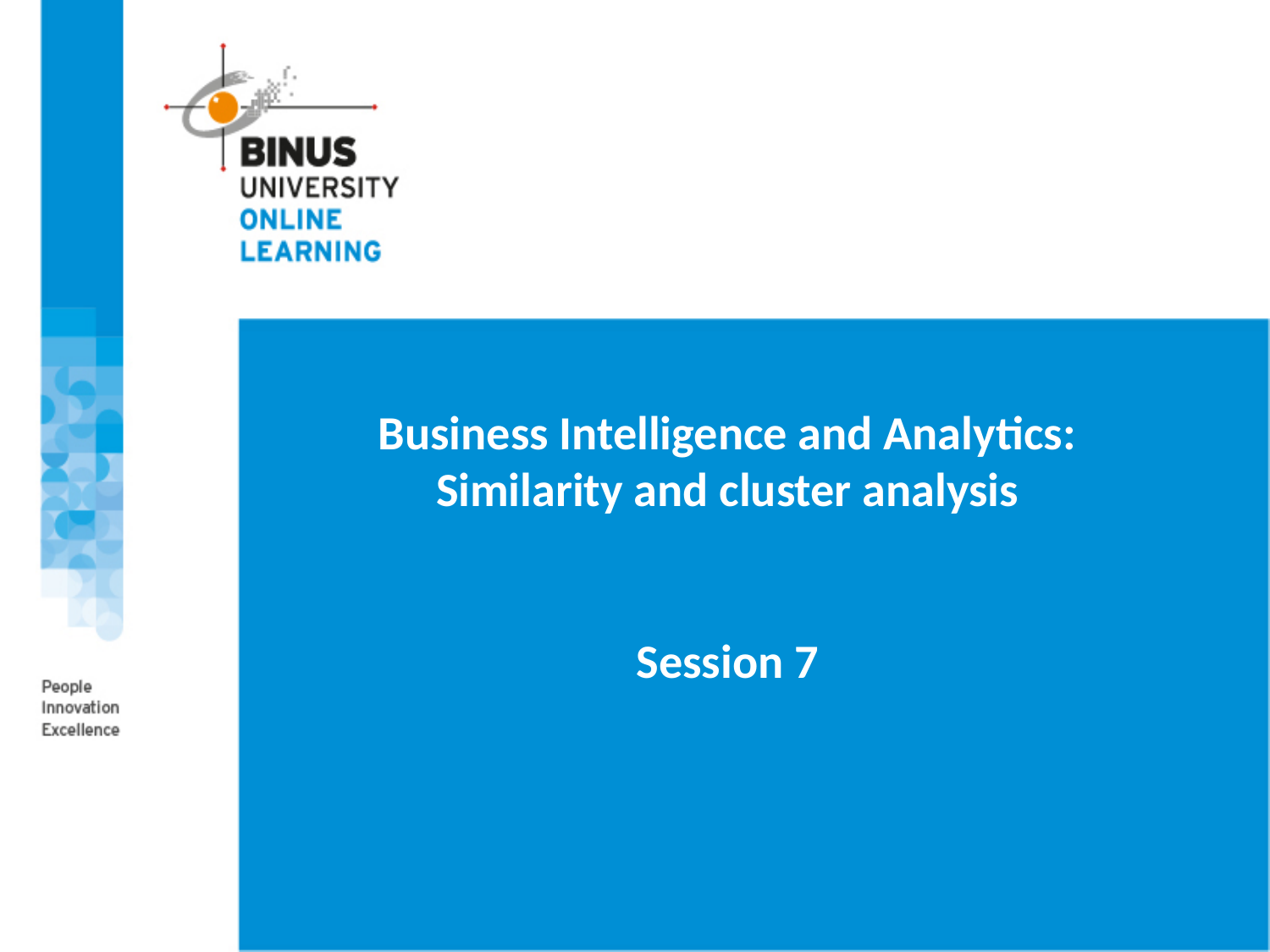

Business Intelligence and Analytics:
Similarity and cluster analysis

Session 7